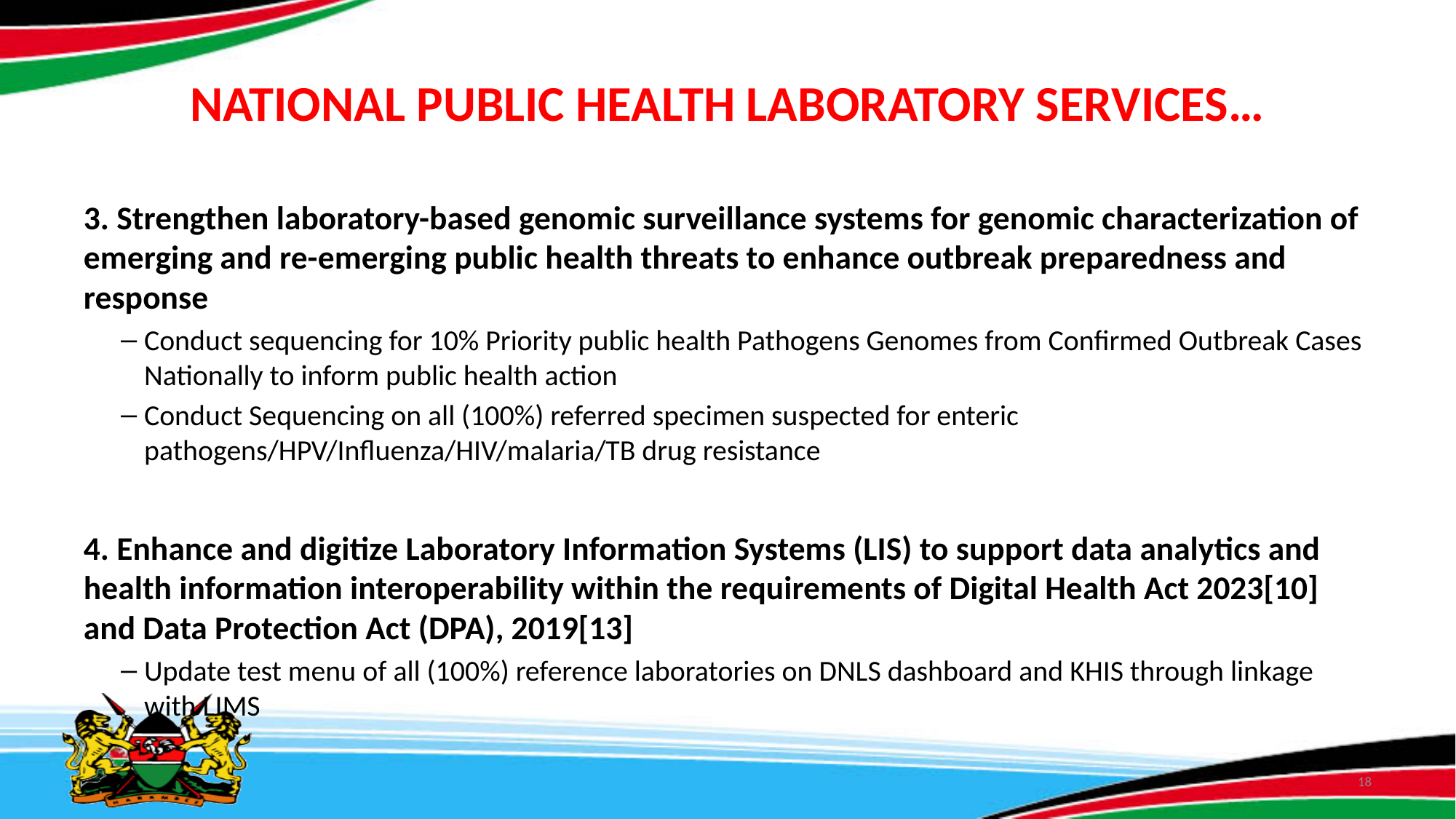

# NATIONAL PUBLIC HEALTH LABORATORY SERVICES…
3. Strengthen laboratory-based genomic surveillance systems for genomic characterization of emerging and re-emerging public health threats to enhance outbreak preparedness and response
Conduct sequencing for 10% Priority public health Pathogens Genomes from Confirmed Outbreak Cases Nationally to inform public health action
Conduct Sequencing on all (100%) referred specimen suspected for enteric pathogens/HPV/Influenza/HIV/malaria/TB drug resistance

4. Enhance and digitize Laboratory Information Systems (LIS) to support data analytics and health information interoperability within the requirements of Digital Health Act 2023[10] and Data Protection Act (DPA), 2019[13]
Update test menu of all (100%) reference laboratories on DNLS dashboard and KHIS through linkage with LIMS
18